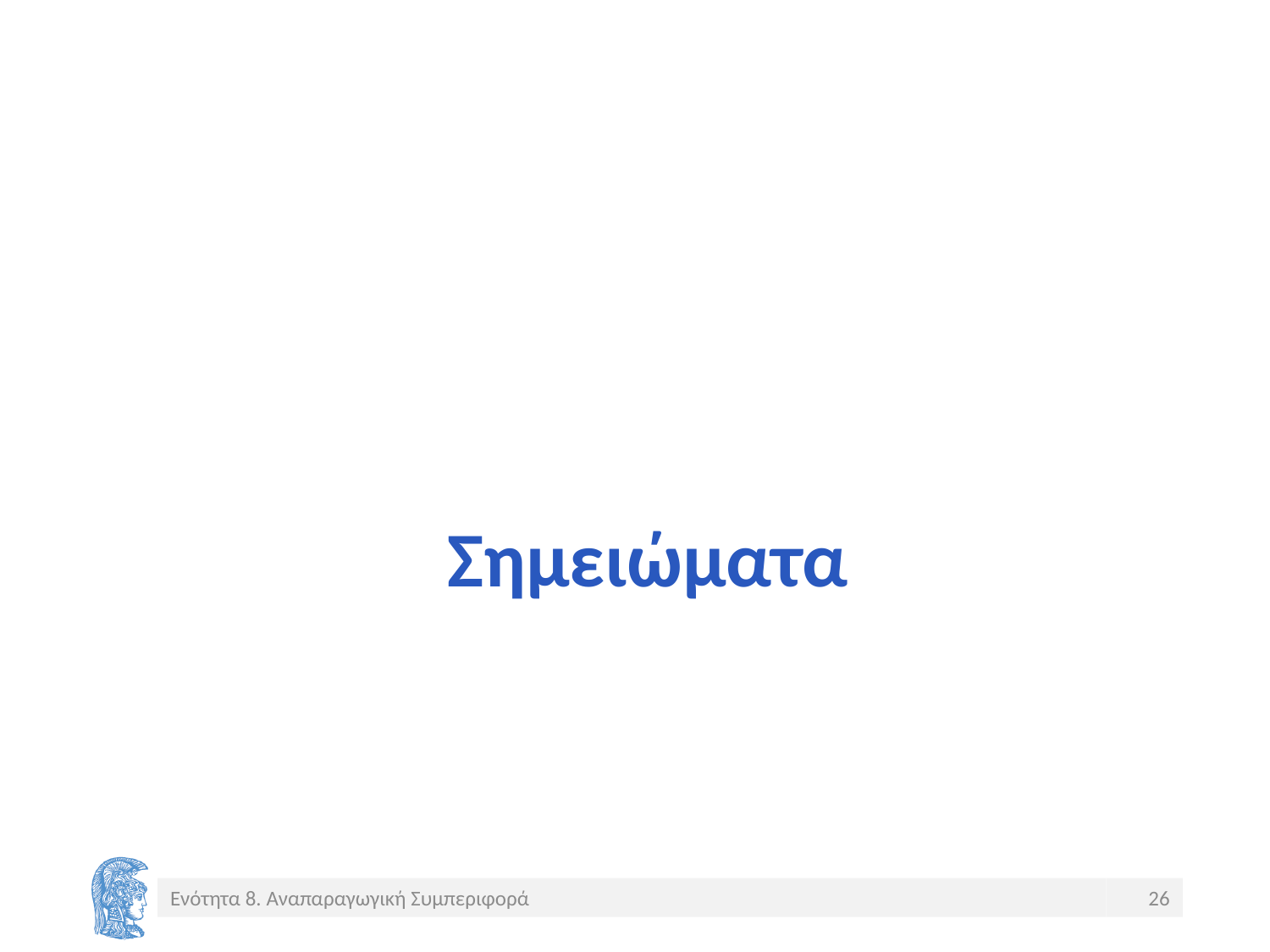

# Σημειώματα
Ενότητα 8. Αναπαραγωγική Συμπεριφορά
26